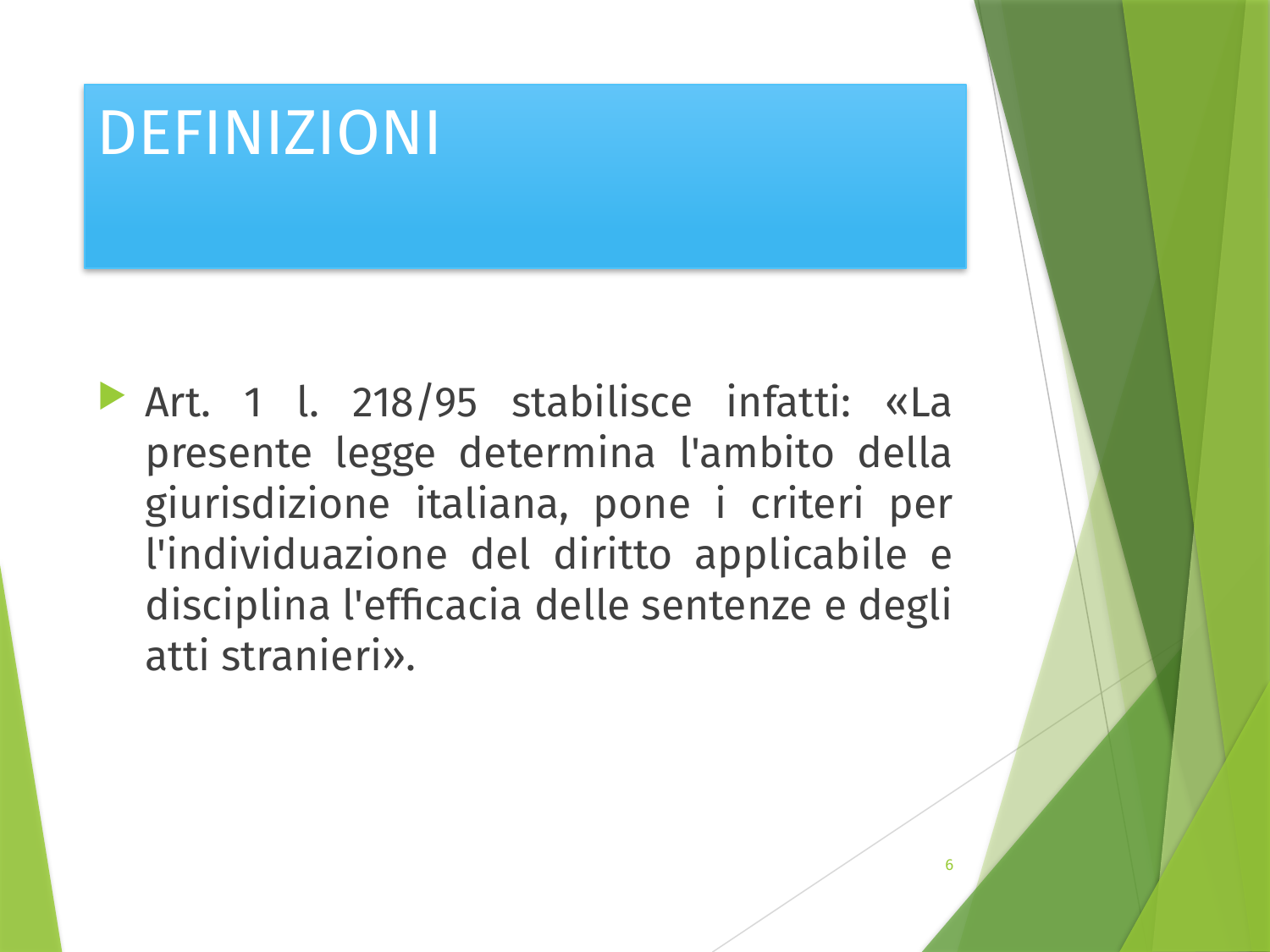

# DEFINIZIONI

Art. 1 l. 218/95 stabilisce infatti: «La presente legge determina l'ambito della giurisdizione italiana, pone i criteri per l'individuazione del diritto applicabile e disciplina l'efficacia delle sentenze e degli atti stranieri».

6